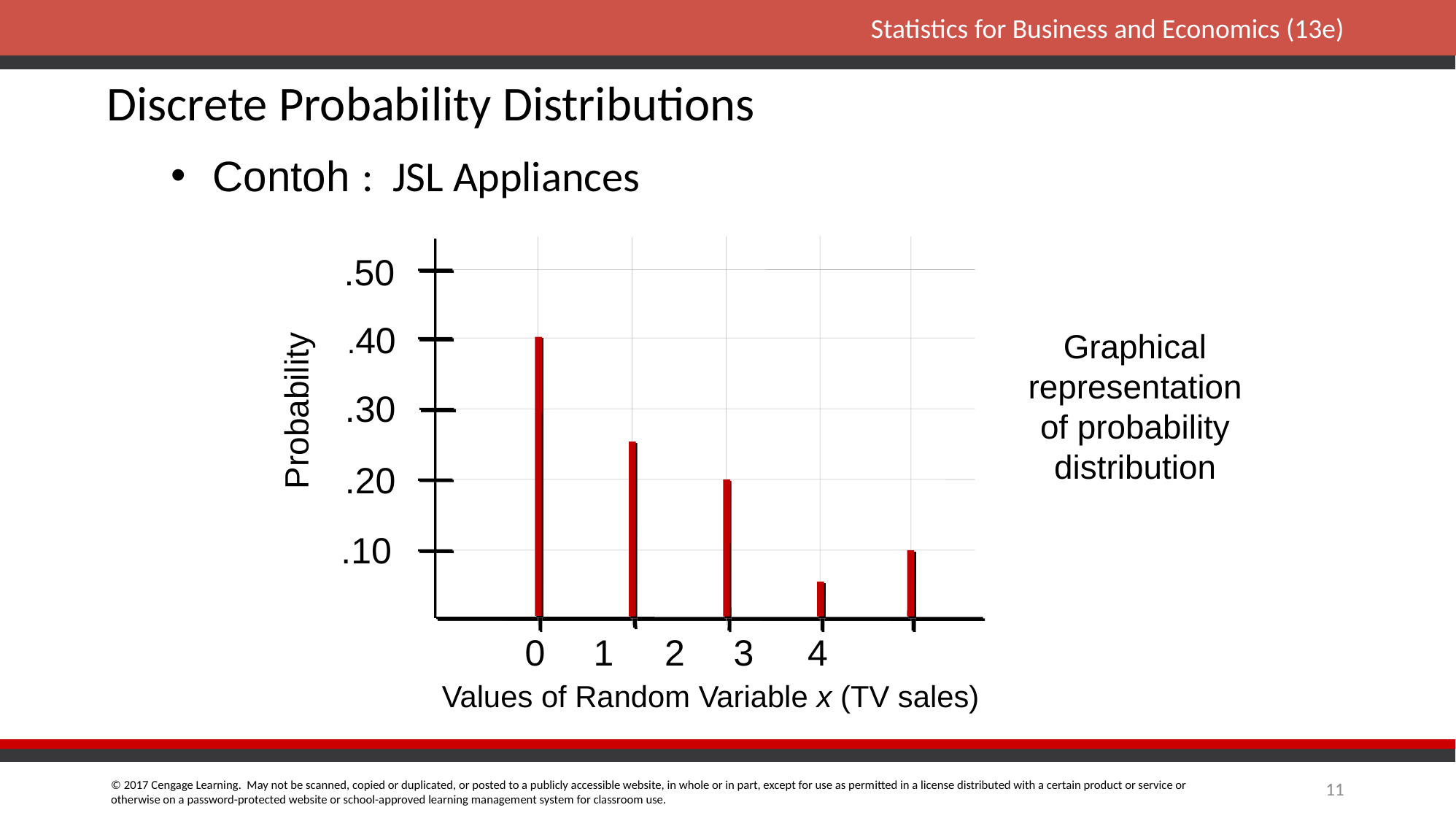

Discrete Probability Distributions
Contoh :  JSL Appliances

.50
.40
.30
.20
.10

Graphical
representation
of probability
distribution

Probability

0     1     2     3      4
Values of Random Variable x (TV sales)
11